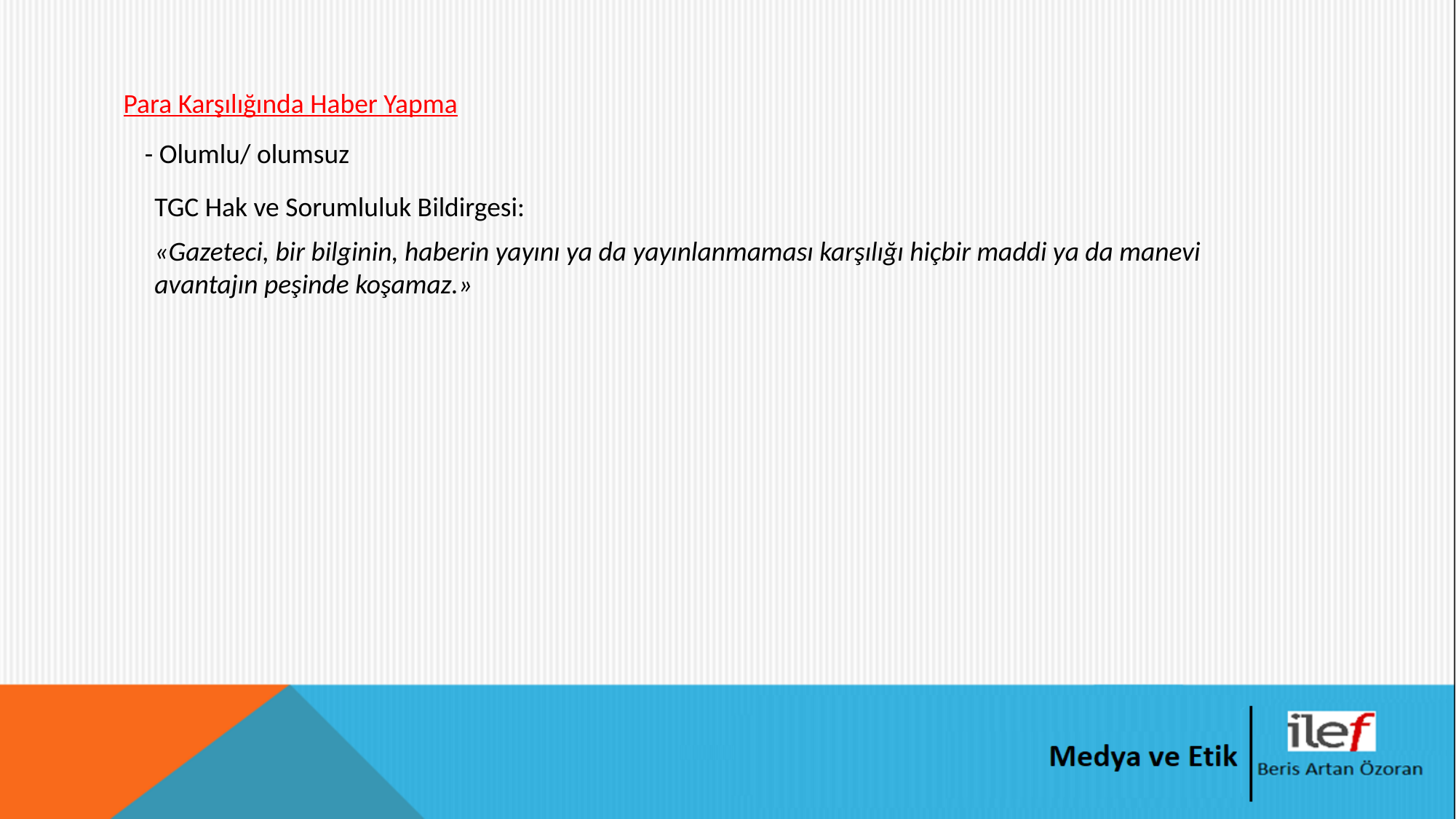

Para Karşılığında Haber Yapma
- Olumlu/ olumsuz
TGC Hak ve Sorumluluk Bildirgesi:
«Gazeteci, bir bilginin, haberin yayını ya da yayınlanmaması karşılığı hiçbir maddi ya da manevi avantajın peşinde koşamaz.»